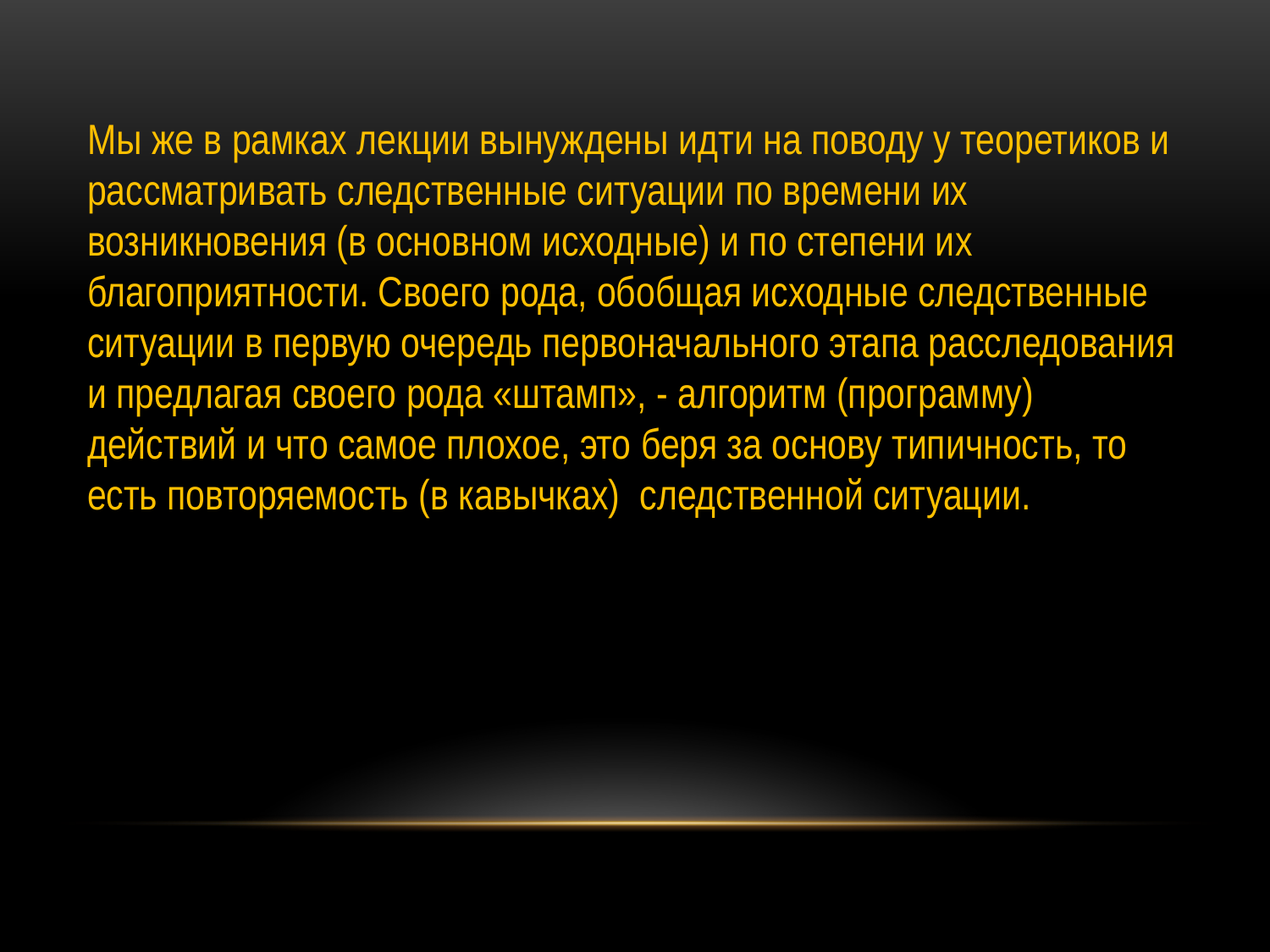

Мы же в рамках лекции вынуждены идти на поводу у теоретиков и рассматривать следственные ситуации по времени их возникновения (в основном исходные) и по степени их благоприятности. Своего рода, обобщая исходные следственные ситуации в первую очередь первоначального этапа расследования и предлагая своего рода «штамп», - алгоритм (программу) действий и что самое плохое, это беря за основу типичность, то есть повторяемость (в кавычках)  следственной ситуации.